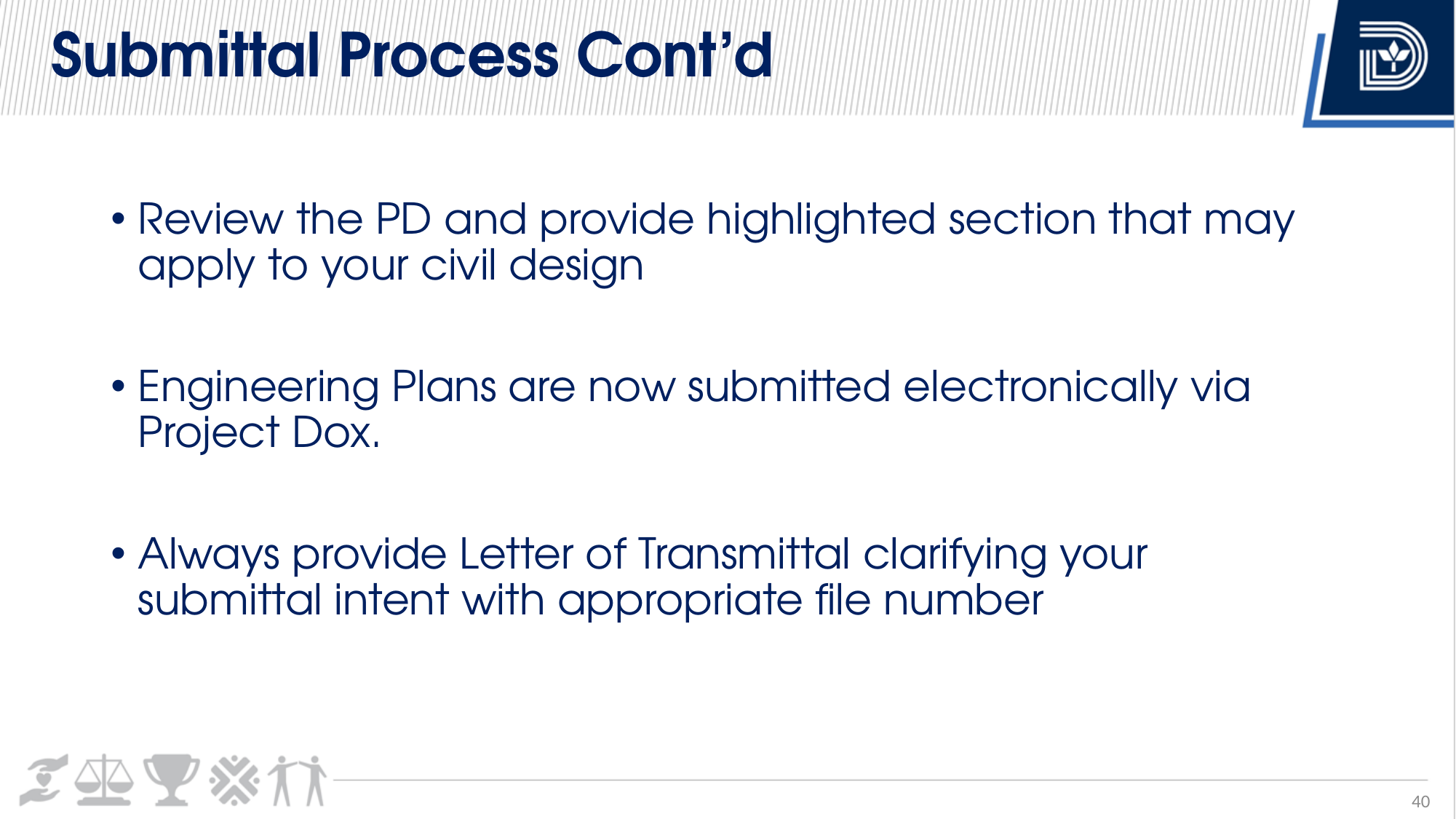

# Submittal Process Cont’d
Review the PD and provide highlighted section that may apply to your civil design

Engineering Plans are now submitted electronically via Project Dox.

Always provide Letter of Transmittal clarifying your submittal intent with appropriate file number

40